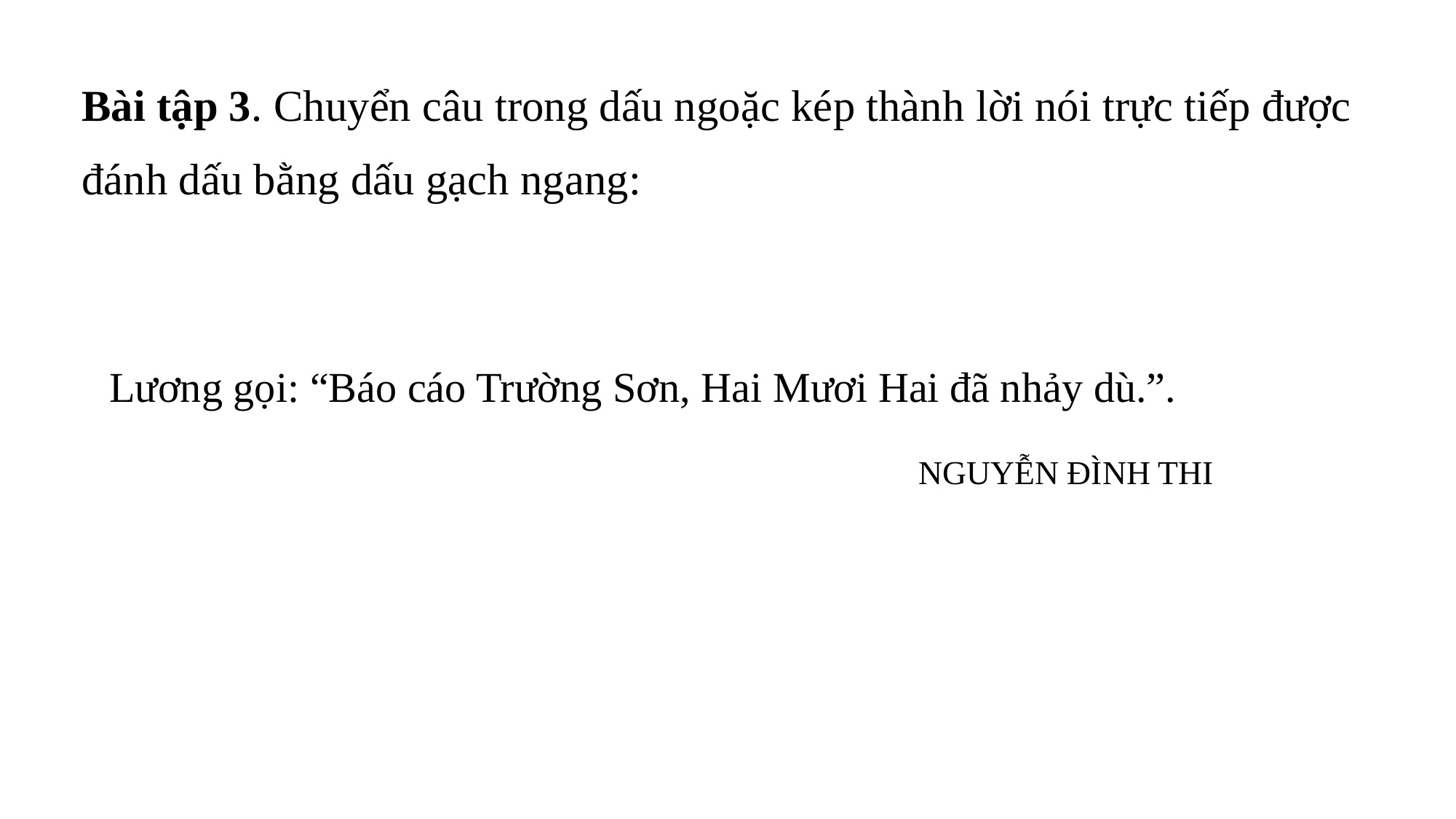

Bài tập 3. Chuyển câu trong dấu ngoặc kép thành lời nói trực tiếp được đánh dấu bằng dấu gạch ngang:
Lương gọi: “Báo cáo Trường Sơn, Hai Mươi Hai đã nhảy dù.”.
                                                                                         NGUYỄN ĐÌNH THI